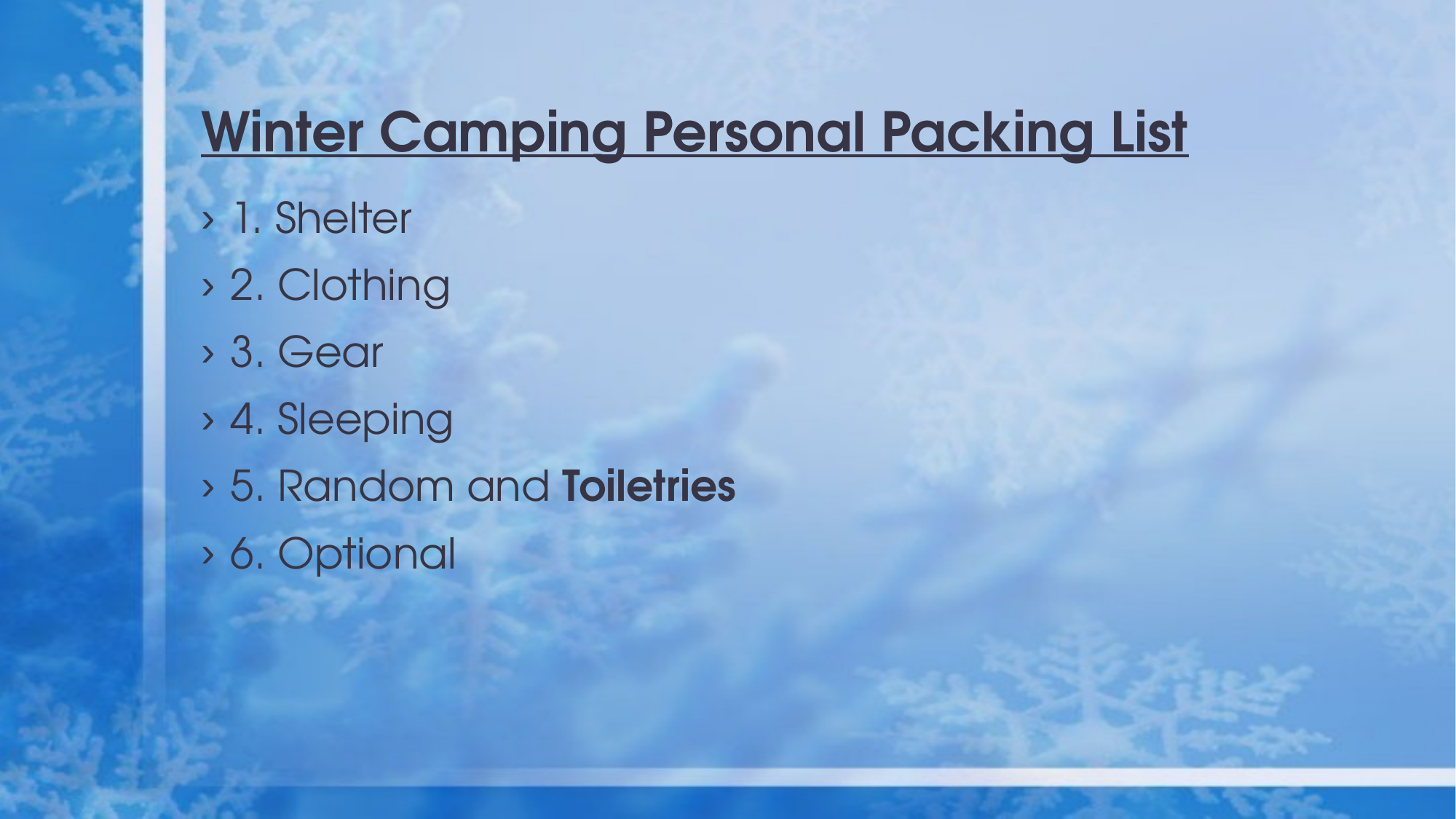

# Winter Camping Personal Packing List
1. Shelter
2. Clothing
3. Gear
4. Sleeping
5. Random and Toiletries
6. Optional